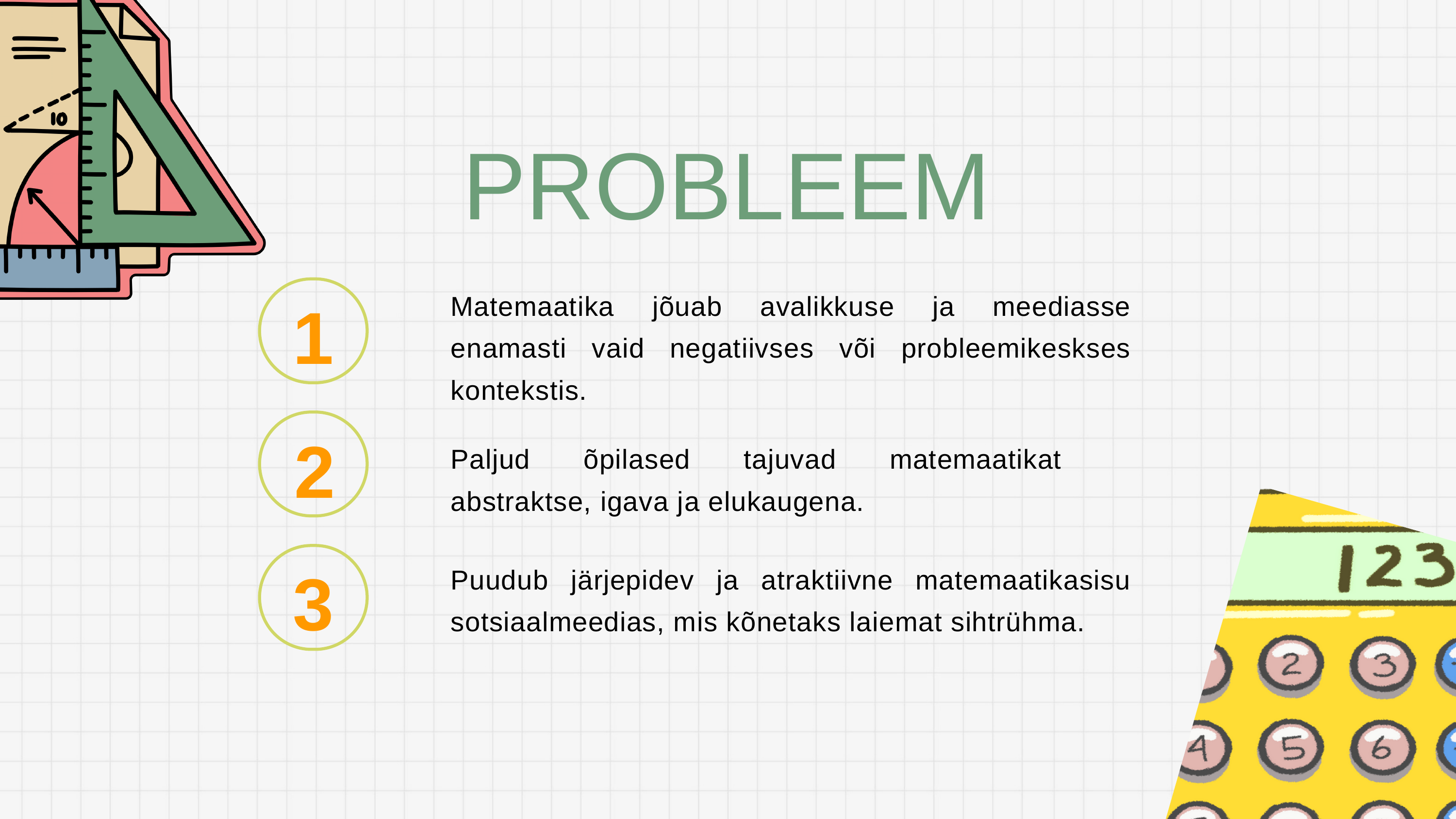

PROBLEEM
1

Matemaatika jõuab avalikkuse ja meediasse enamasti vaid negatiivses või probleemikeskses kontekstis.
2

Paljud õpilased tajuvad matemaatikat abstraktse, igava ja elukaugena.

3

Puudub järjepidev ja atraktiivne matemaatikasisu sotsiaalmeedias, mis kõnetaks laiemat sihtrühma.